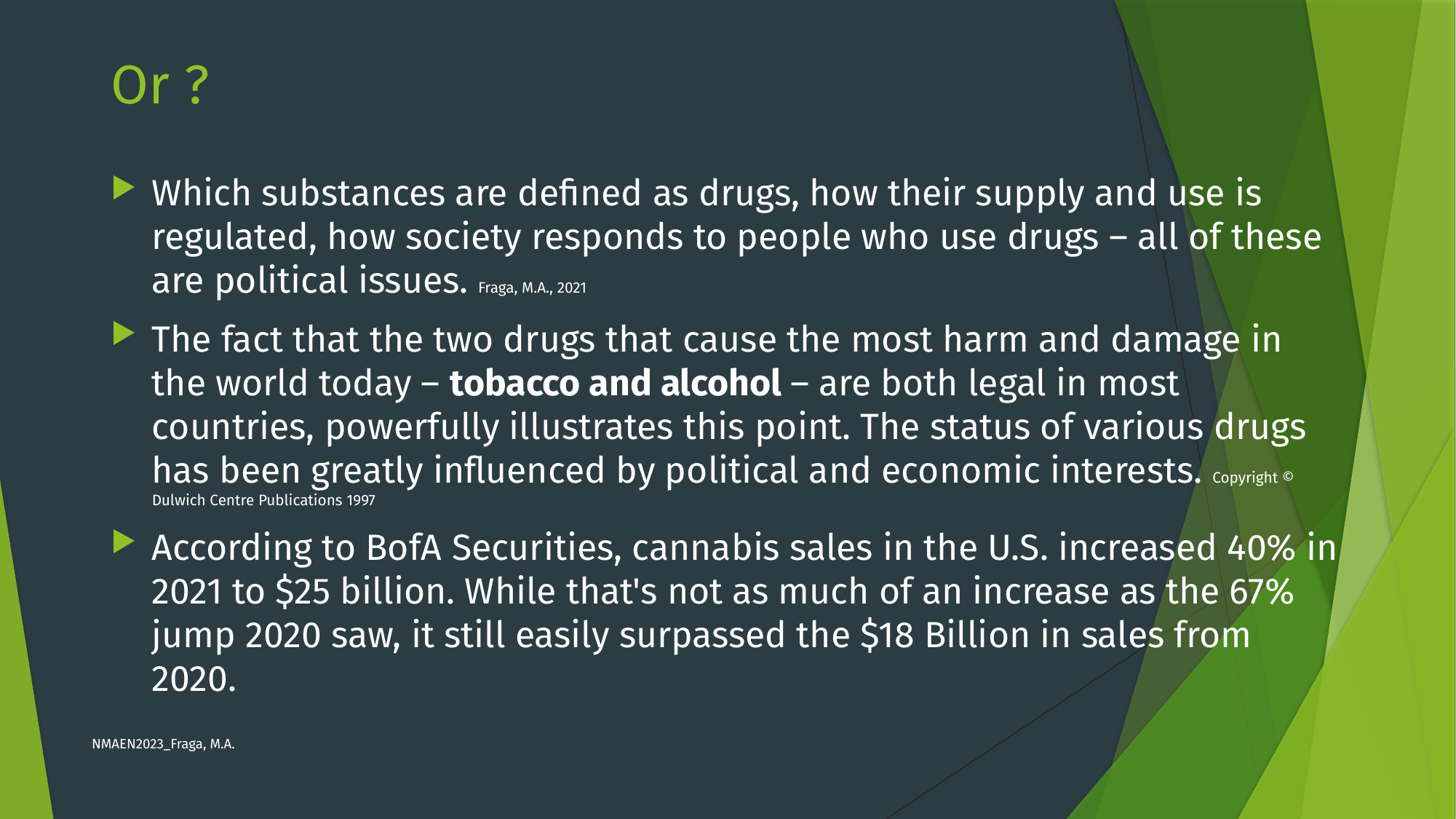

# Or ?
Which substances are defined as drugs, how their supply and use is regulated, how society responds to people who use drugs – all of these are political issues. Fraga, M.A., 2021
The fact that the two drugs that cause the most harm and damage in the world today – tobacco and alcohol – are both legal in most countries, powerfully illustrates this point. The status of various drugs has been greatly influenced by political and economic interests. Copyright © Dulwich Centre Publications 1997
According to BofA Securities, cannabis sales in the U.S. increased 40% in 2021 to $25 billion. While that's not as much of an increase as the 67% jump 2020 saw, it still easily surpassed the $18 Billion in sales from 2020.
NMAEN2023_Fraga, M.A.